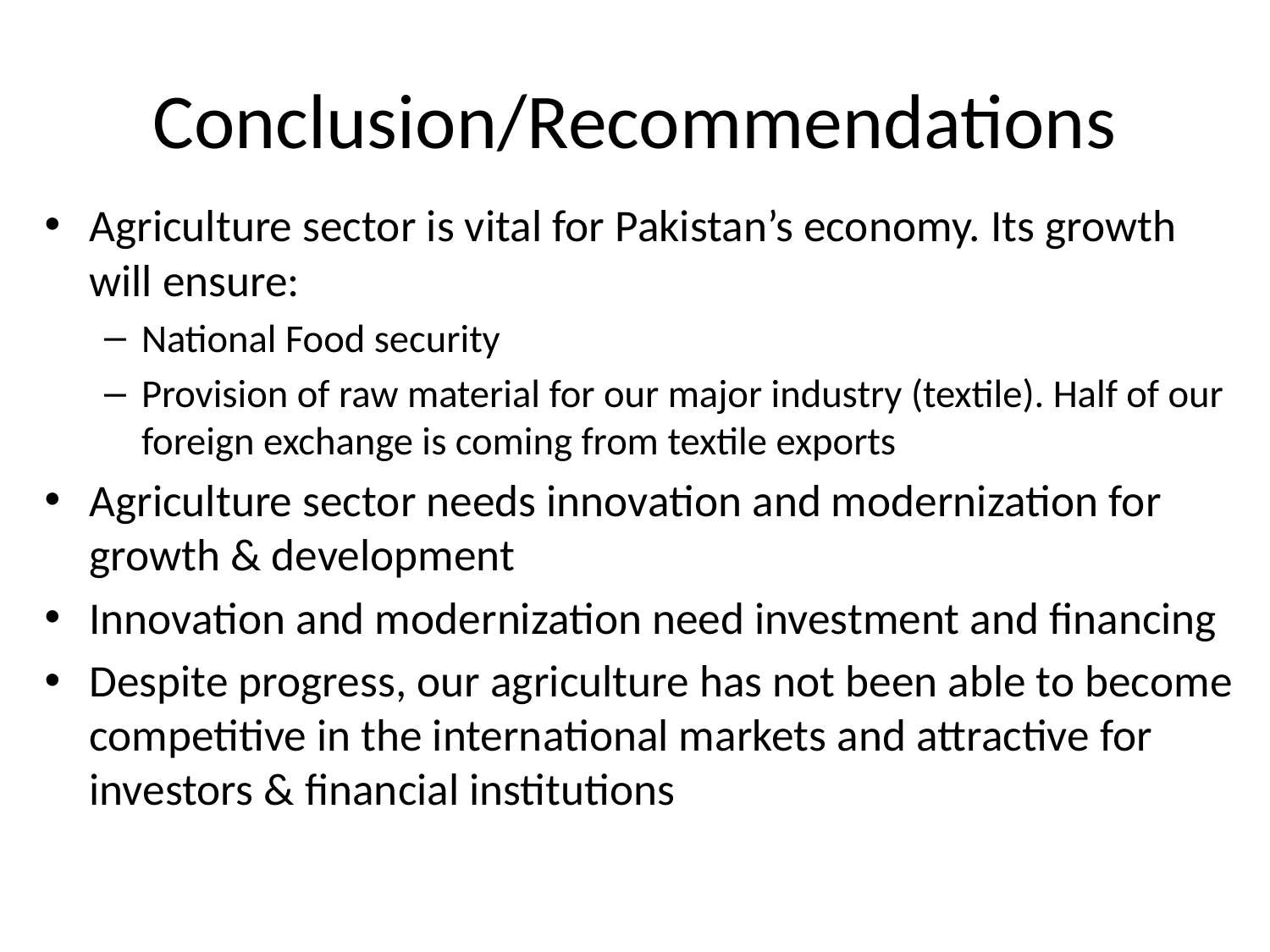

# Conclusion/Recommendations
Agriculture sector is vital for Pakistan’s economy. Its growth will ensure:
National Food security
Provision of raw material for our major industry (textile). Half of our foreign exchange is coming from textile exports
Agriculture sector needs innovation and modernization for growth & development
Innovation and modernization need investment and financing
Despite progress, our agriculture has not been able to become competitive in the international markets and attractive for investors & financial institutions